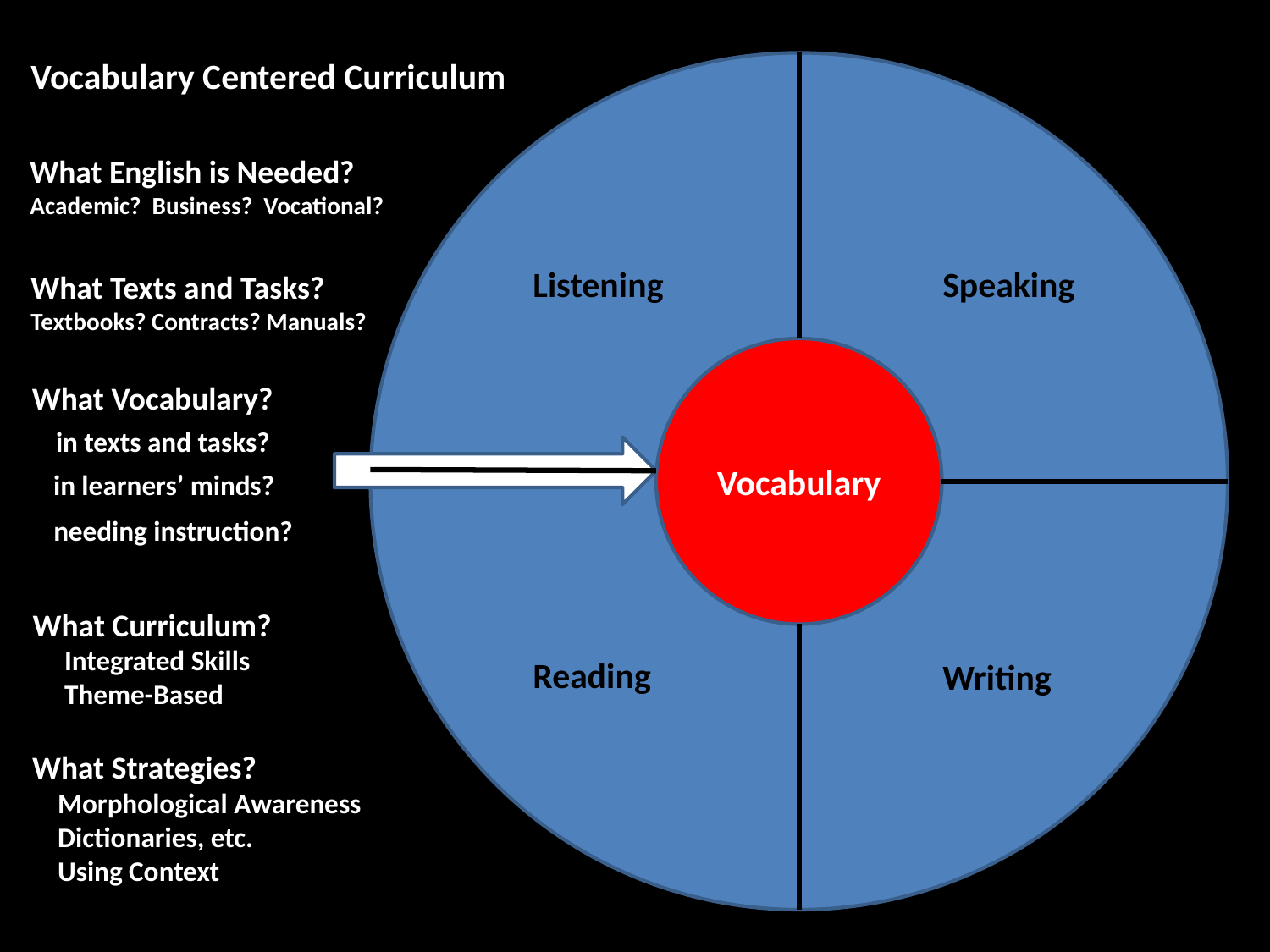

Vocabulary Centered Curriculum

What English is Needed?
Academic?  Business?  Vocational?
Listening
Speaking
What Texts and Tasks?
Textbooks? Contracts? Manuals?
Vocabulary
What Vocabulary?
in texts and tasks?

in learners’ minds?
needing instruction?
What Curriculum?
     Integrated Skills
     Theme-Based
Reading
Writing
What Strategies?
    Morphological Awareness
    Dictionaries, etc.
    Using Context